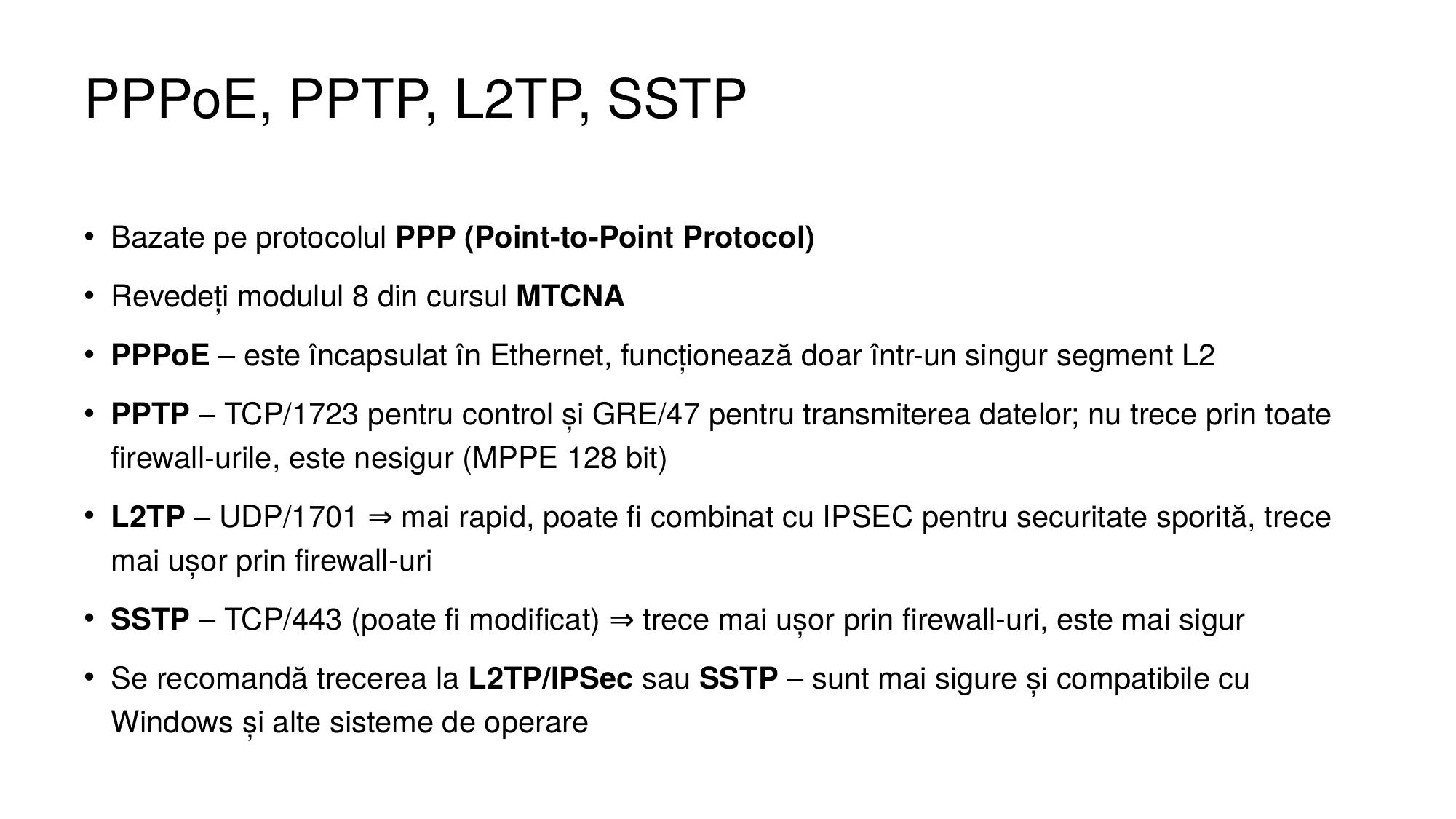

# PPPoE, PPTP, L2TP, SSTP
Bazate pe protocolul PPP (Point-to-Point Protocol)
Revedeți modulul 8 din cursul MTCNA
PPPoE – este încapsulat în Ethernet, funcționează doar într-un singur segment L2
PPTP – TCP/1723 pentru control și GRE/47 pentru transmiterea datelor; nu trece prin toate firewall-urile, este nesigur (MPPE 128 bit)
L2TP – UDP/1701 ⇒ mai rapid, poate fi combinat cu IPSEC pentru securitate sporită, trece mai ușor prin firewall-uri
SSTP – TCP/443 (poate fi modificat) ⇒ trece mai ușor prin firewall-uri, este mai sigur
Se recomandă trecerea la L2TP/IPSec sau SSTP – sunt mai sigure și compatibile cu Windows și alte sisteme de operare